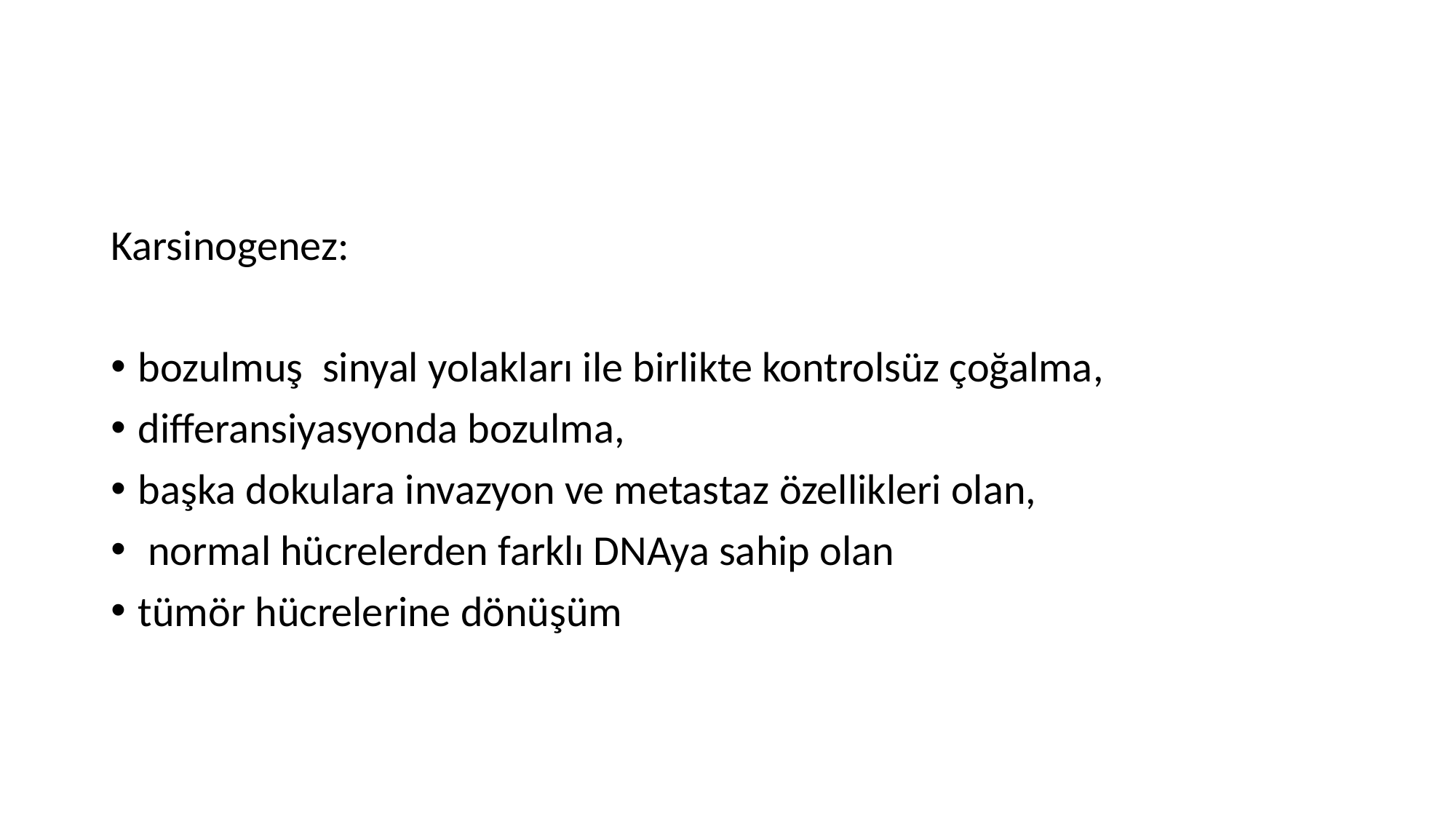

#
Karsinogenez:

bozulmuş  sinyal yolakları ile birlikte kontrolsüz çoğalma,
differansiyasyonda bozulma,
başka dokulara invazyon ve metastaz özellikleri olan,
 normal hücrelerden farklı DNAya sahip olan
tümör hücrelerine dönüşüm